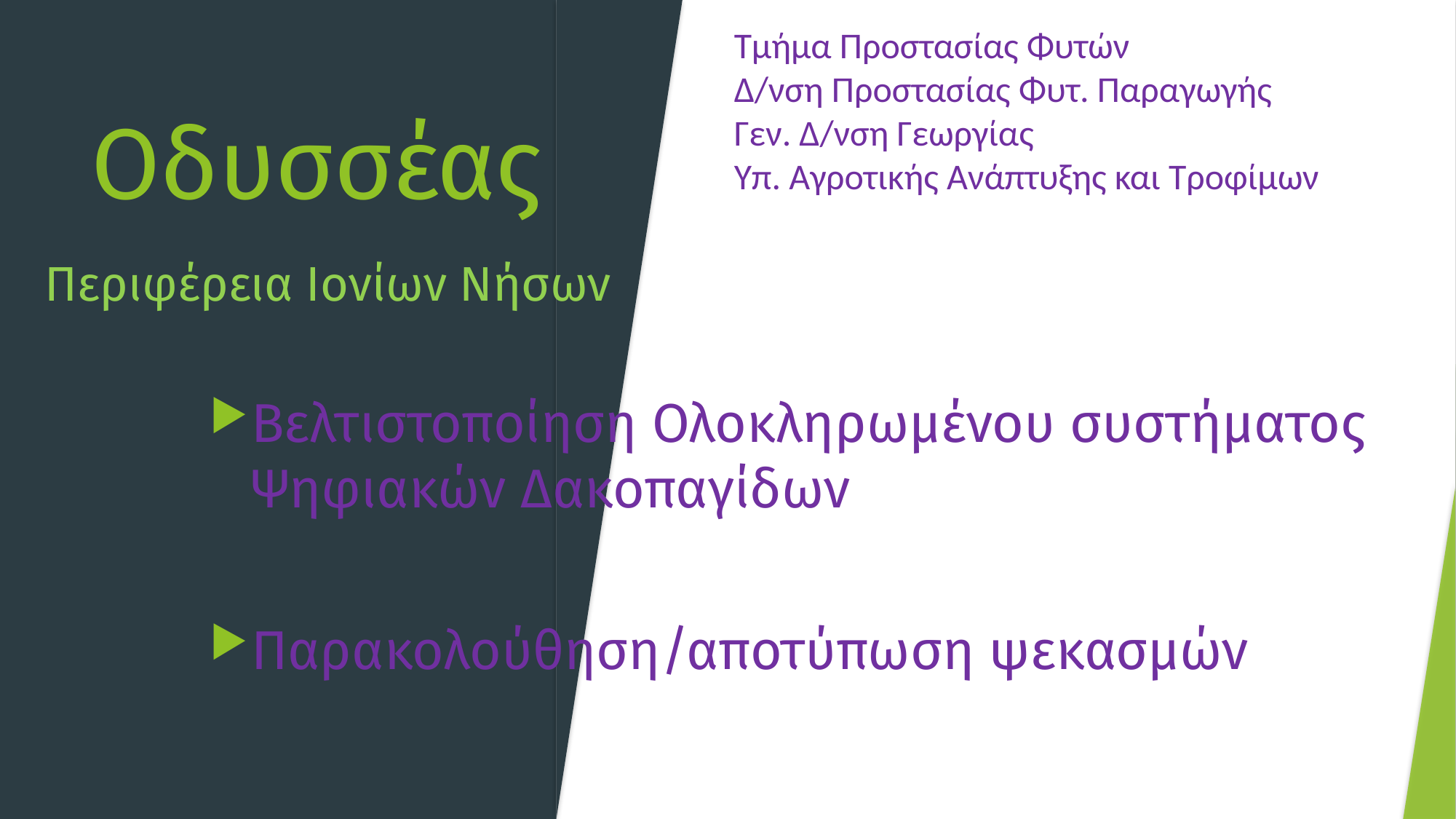

Τμήμα Προστασίας Φυτών
Δ/νση Προστασίας Φυτ. Παραγωγής
Γεν. Δ/νση Γεωργίας
Υπ. Αγροτικής Ανάπτυξης και Τροφίμων
#
Οδυσσέας
Περιφέρεια Ιονίων Νήσων

Βελτιστοποίηση Ολοκληρωμένου συστήματος Ψηφιακών Δακοπαγίδων

Παρακολούθηση/αποτύπωση ψεκασμών